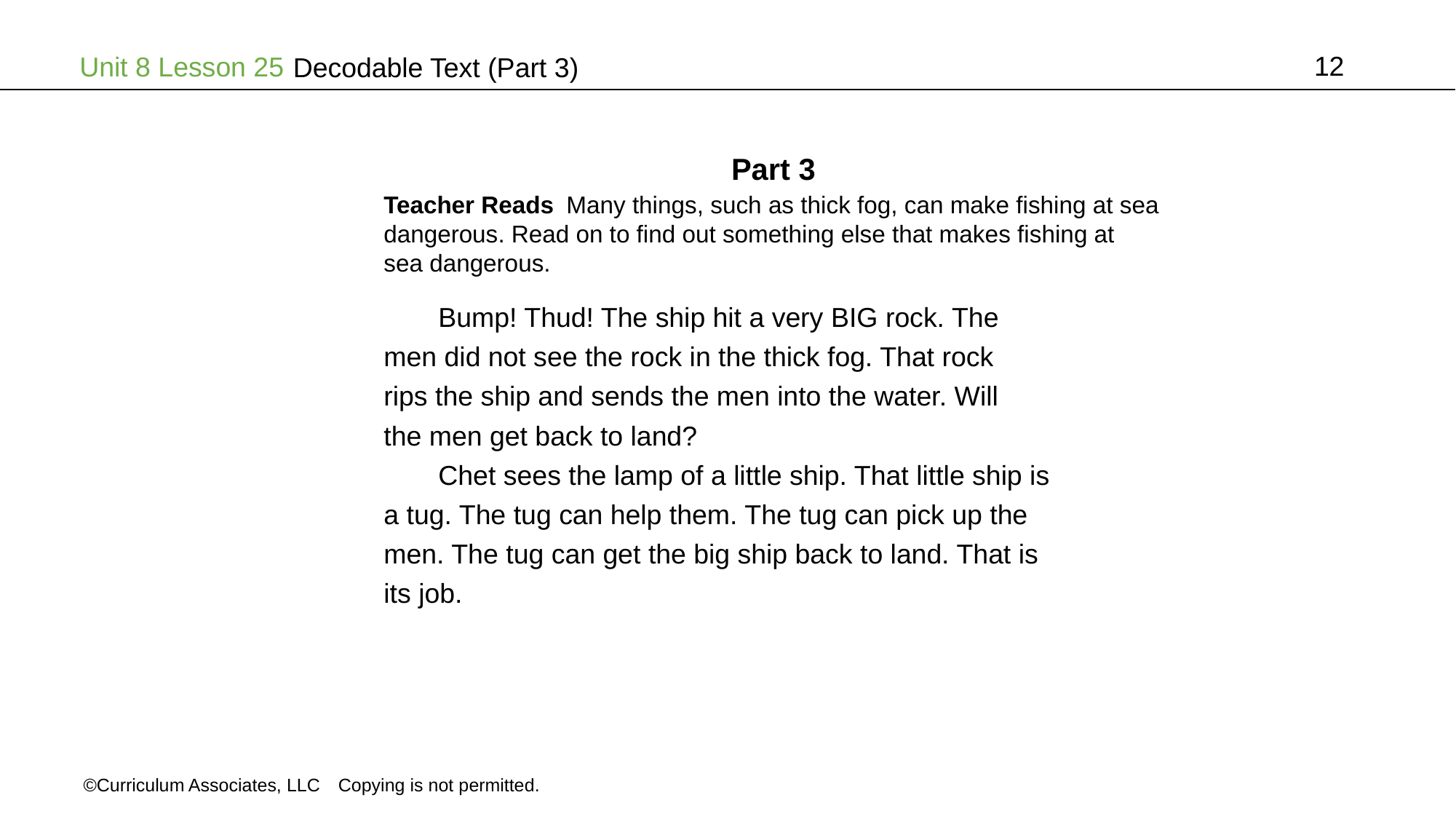

12
# Decodable Text (Part 3)
Part 3

Teacher Reads Many things, such as thick fog, can make fishing at sea
dangerous. Read on to find out something else that makes fishing at
sea dangerous.
Bump! Thud! The ship hit a very BIG rock. The
men did not see the rock in the thick fog. That rock
rips the ship and sends the men into the water. Will
the men get back to land?
Chet sees the lamp of a little ship. That little ship is
a tug. The tug can help them. The tug can pick up the
men. The tug can get the big ship back to land. That is
its job.